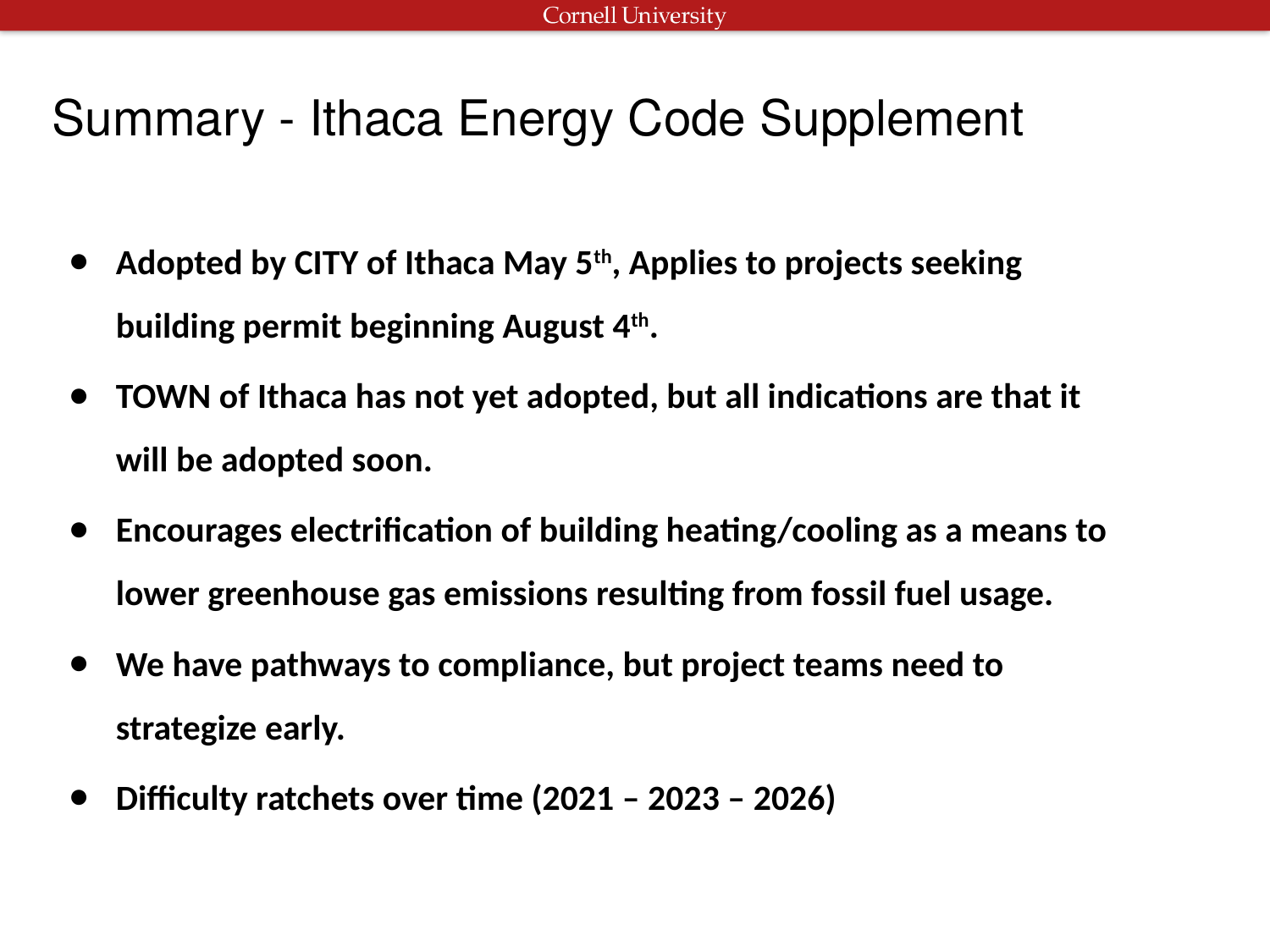

# Summary - Ithaca Energy Code Supplement
Adopted by CITY of Ithaca May 5th, Applies to projects seeking building permit beginning August 4th.
TOWN of Ithaca has not yet adopted, but all indications are that it will be adopted soon.
Encourages electrification of building heating/cooling as a means to lower greenhouse gas emissions resulting from fossil fuel usage.
We have pathways to compliance, but project teams need to strategize early.
Difficulty ratchets over time (2021 – 2023 – 2026)